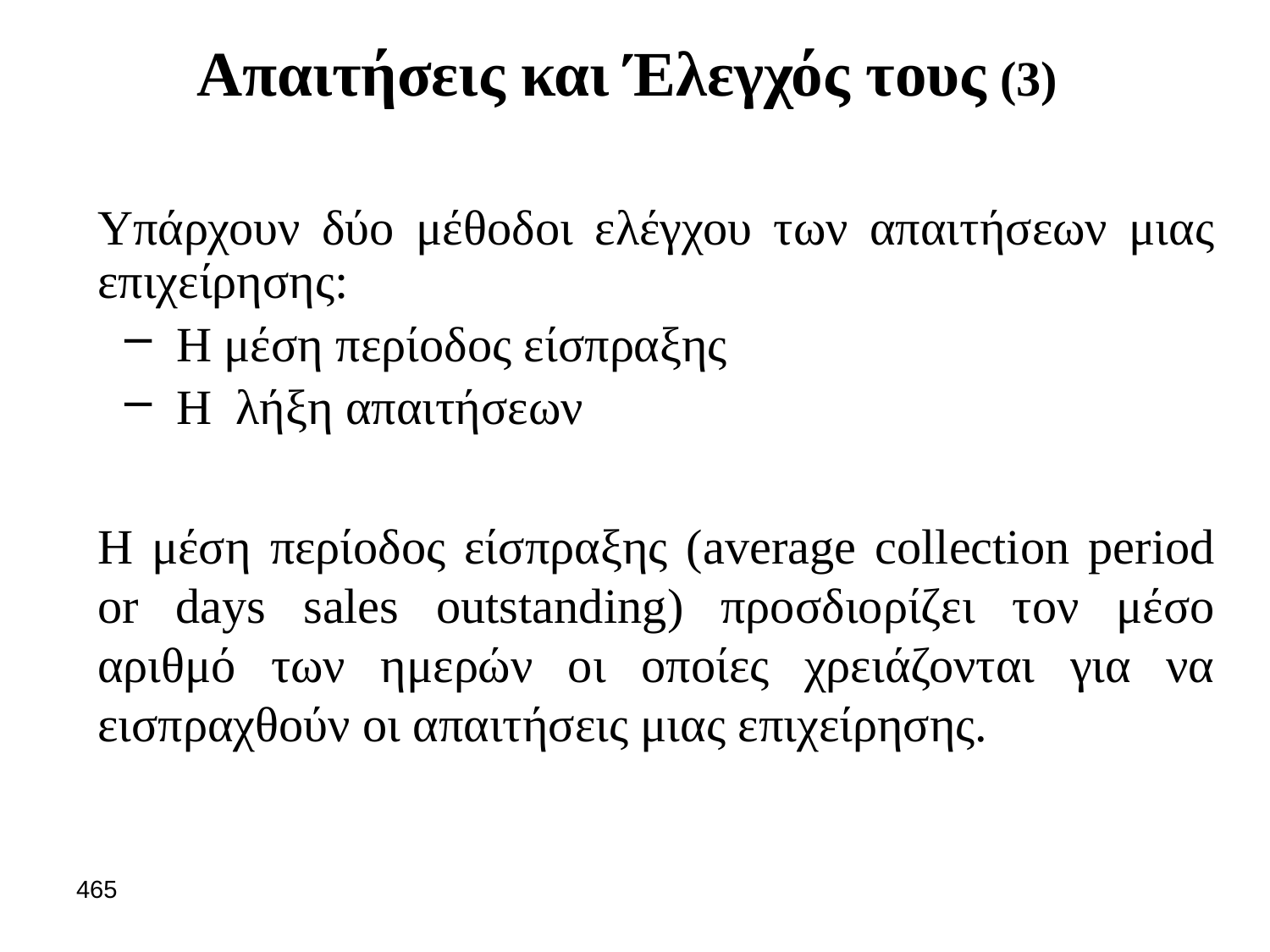

# Απαιτήσεις και Έλεγχός τους (3)
Υπάρχουν δύο μέθοδοι ελέγχου των απαιτήσεων μιας επιχείρησης:
Η μέση περίοδος είσπραξης
Η  λήξη απαιτήσεων

Η μέση περίοδος είσπραξης (average collection period or days sales outstanding) προσδιορίζει τον μέσο αριθμό των ημερών οι οποίες χρειάζονται για να εισπραχθούν οι απαιτήσεις μιας επιχείρησης.

465